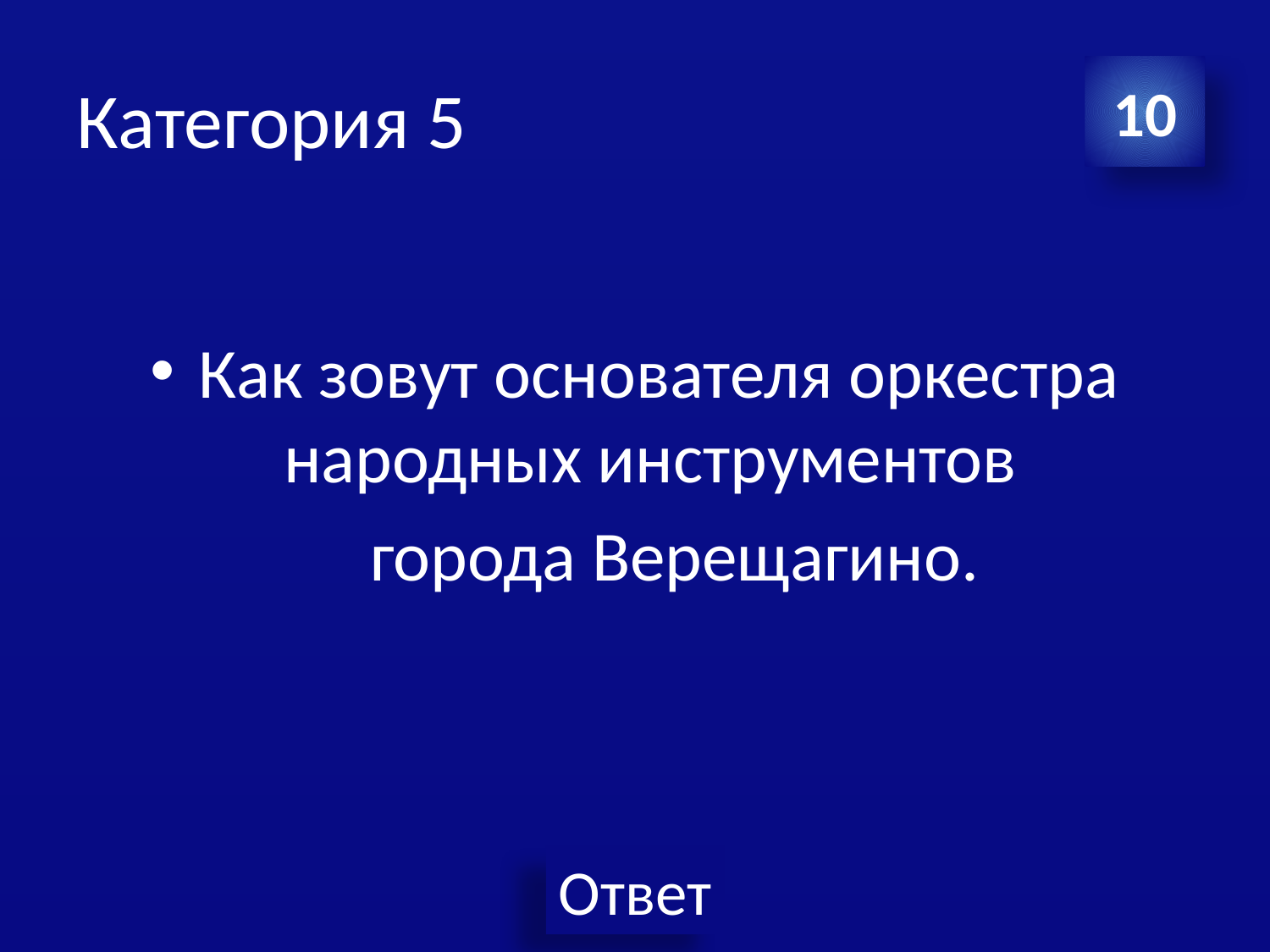

# Категория 5
10

Как зовут основателя оркестра народных инструментов
     города Верещагино.